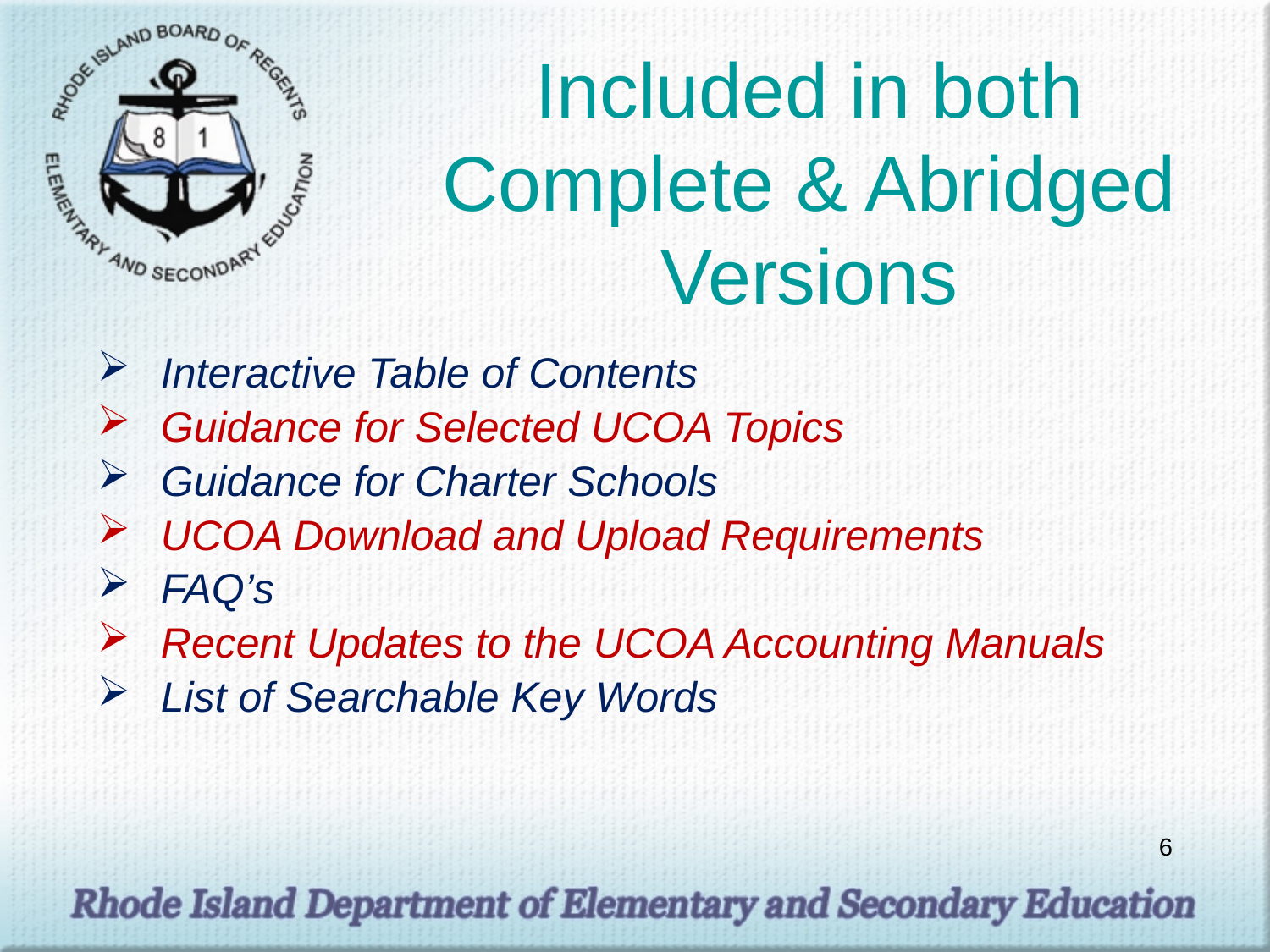

# Included in both Complete & Abridged Versions

Interactive Table of Contents
Guidance for Selected UCOA Topics
Guidance for Charter Schools
UCOA Download and Upload Requirements
FAQ’s
Recent Updates to the UCOA Accounting Manuals
List of Searchable Key Words

6